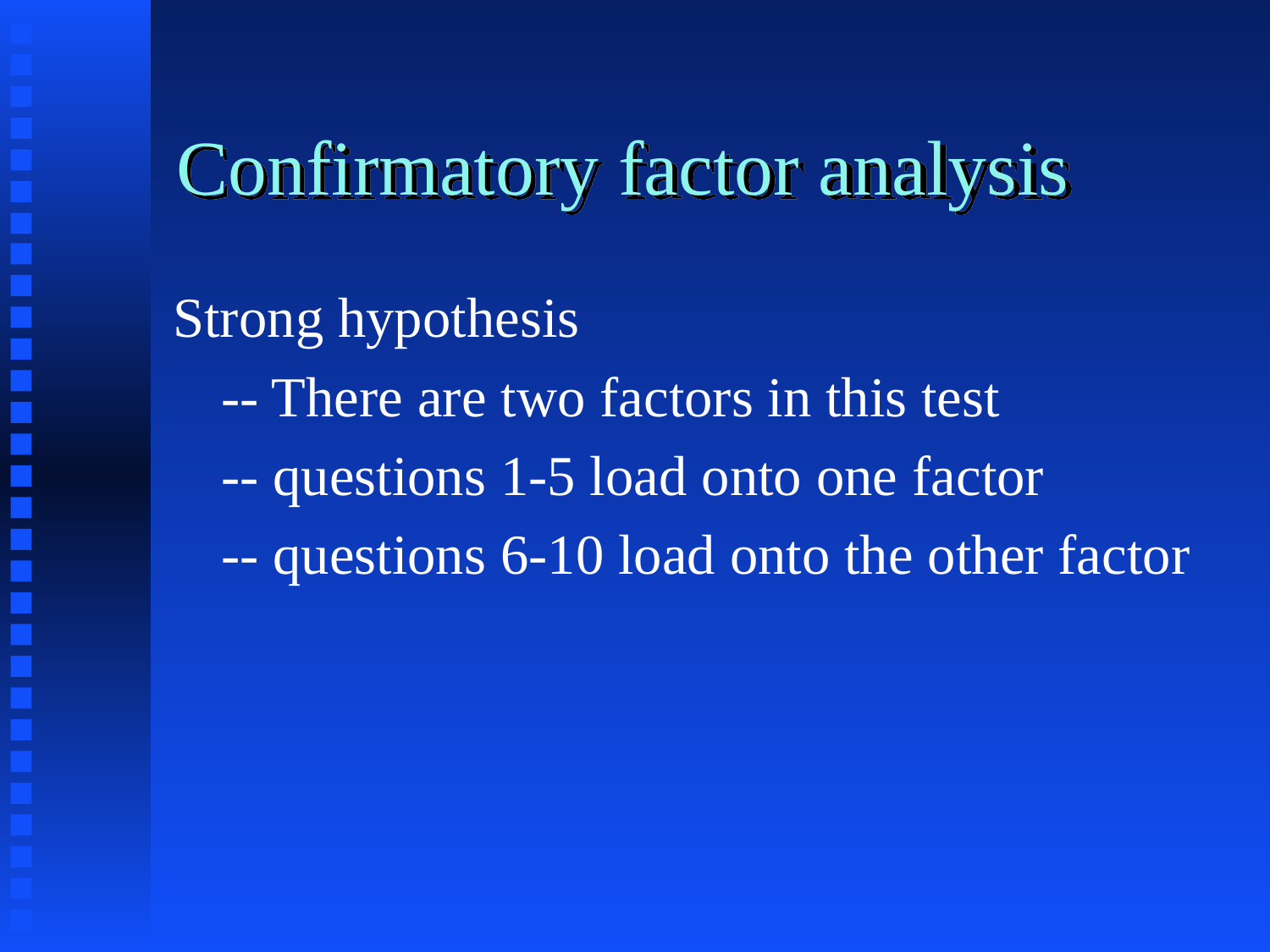

# Confirmatory factor analysis
Strong hypothesis
	-- There are two factors in this test
	-- questions 1-5 load onto one factor
	-- questions 6-10 load onto the other factor